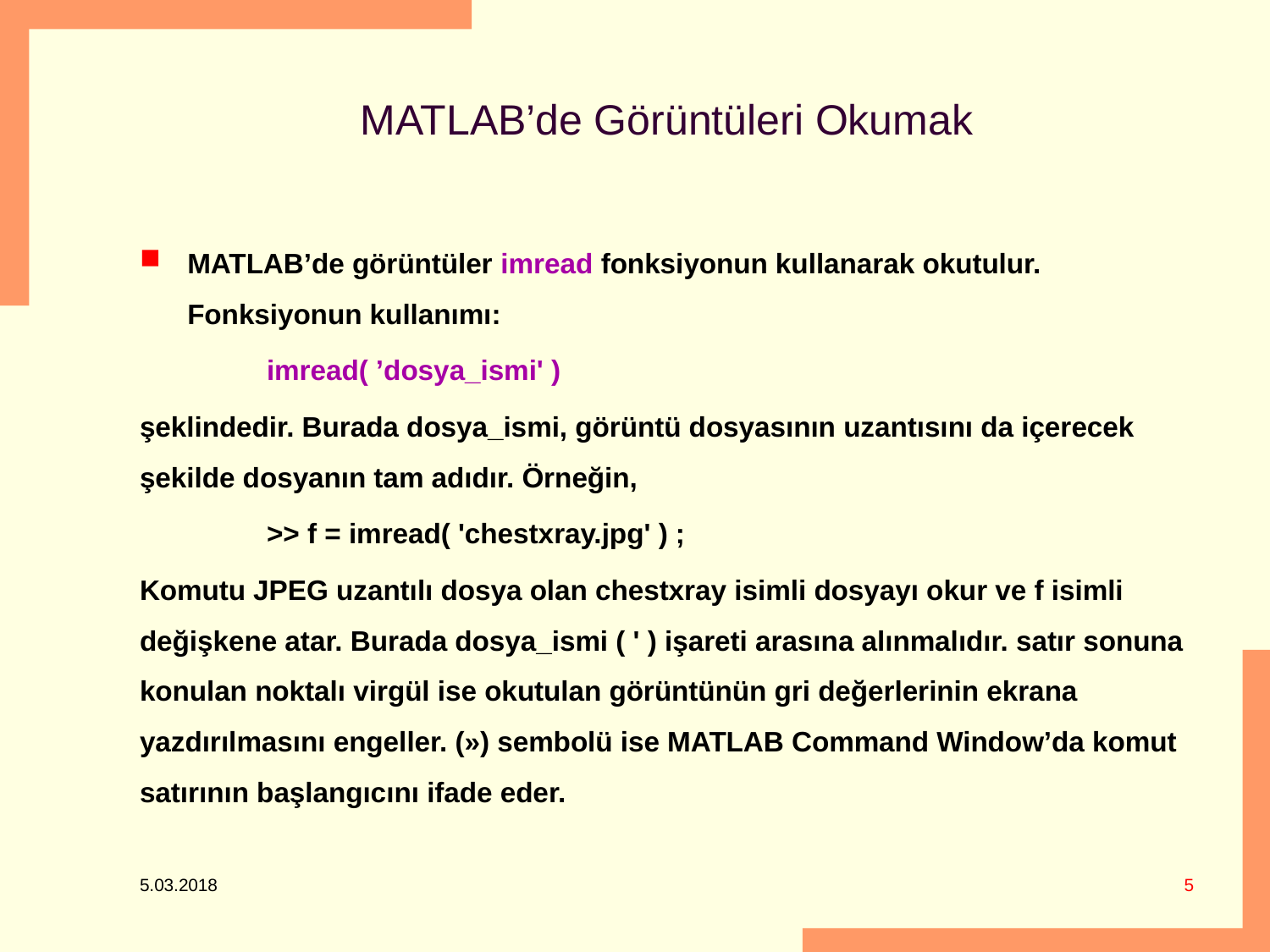

# MATLAB’de Görüntüleri Okumak
MATLAB’de görüntüler imread fonksiyonun kullanarak okutulur. Fonksiyonun kullanımı:
	imread( ’dosya_ismi' )
şeklindedir. Burada dosya_ismi, görüntü dosyasının uzantısını da içerecek şekilde dosyanın tam adıdır. Örneğin,
	>> f = imread( 'chestxray.jpg' ) ;
Komutu JPEG uzantılı dosya olan chestxray isimli dosyayı okur ve f isimli değişkene atar. Burada dosya_ismi ( ' ) işareti arasına alınmalıdır. satır sonuna konulan noktalı virgül ise okutulan görüntünün gri değerlerinin ekrana yazdırılmasını engeller. (») sembolü ise MATLAB Command Window’da komut satırının başlangıcını ifade eder.

5
5.03.2018